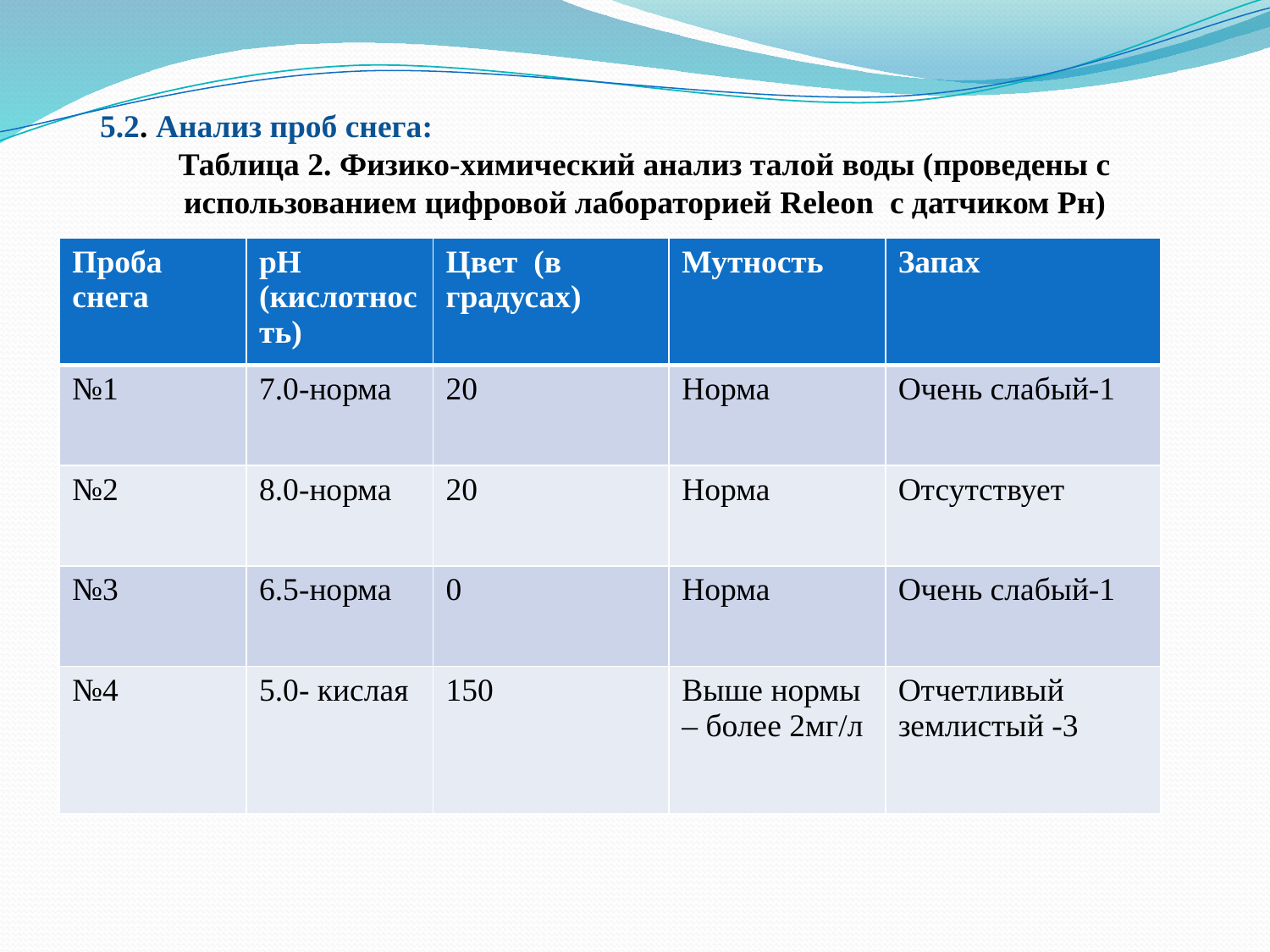

5.2. Анализ проб снега:
Таблица 2. Физико-химический анализ талой воды (проведены с использованием цифровой лабораторией Releon  с датчиком Рн)

| Проба снега | рН (кислотность) | Цвет (в градусах) | Мутность | Запах |
| --- | --- | --- | --- | --- |
| №1 | 7.0-норма | 20 | Норма | Очень слабый-1 |
| №2 | 8.0-норма | 20 | Норма | Отсутствует |
| №3 | 6.5-норма | 0 | Норма | Очень слабый-1 |
| №4 | 5.0- кислая | 150 | Выше нормы – более 2мг/л | Отчетливый землистый -3 |